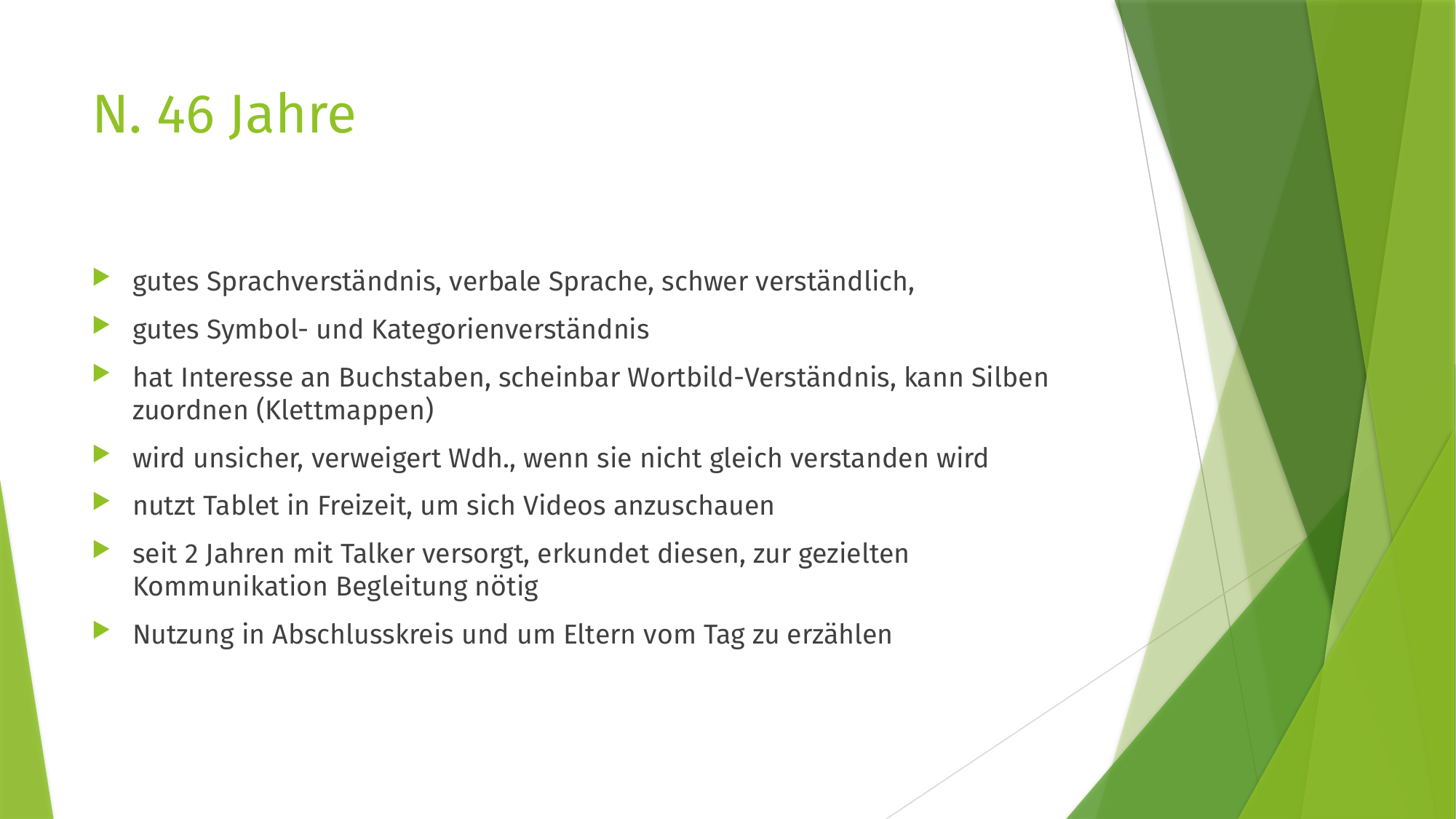

# N. 46 Jahre
gutes Sprachverständnis, verbale Sprache, schwer verständlich,
gutes Symbol- und Kategorienverständnis
hat Interesse an Buchstaben, scheinbar Wortbild-Verständnis, kann Silben zuordnen (Klettmappen)
wird unsicher, verweigert Wdh., wenn sie nicht gleich verstanden wird
nutzt Tablet in Freizeit, um sich Videos anzuschauen
seit 2 Jahren mit Talker versorgt, erkundet diesen, zur gezielten Kommunikation Begleitung nötig
Nutzung in Abschlusskreis und um Eltern vom Tag zu erzählen